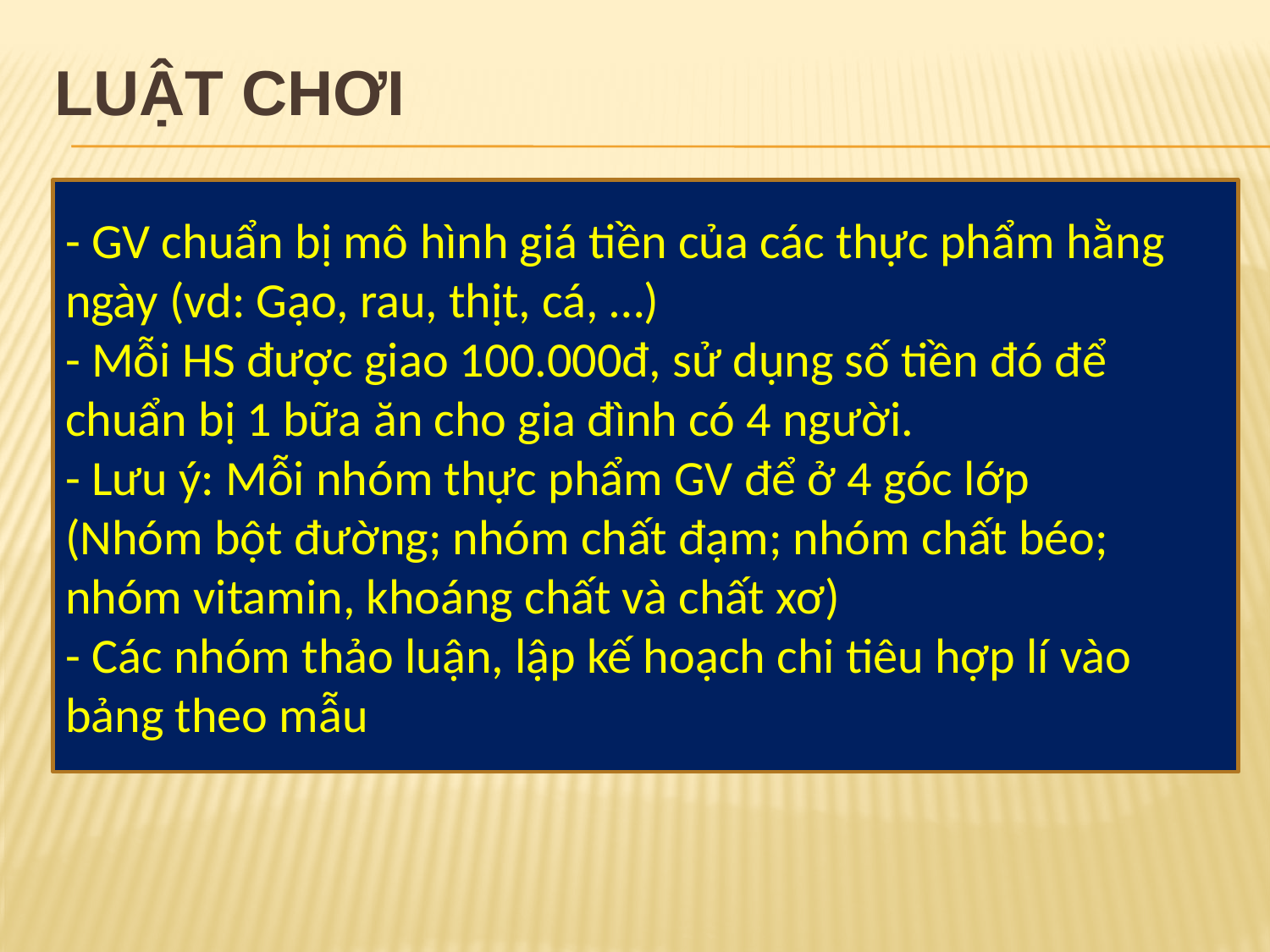

# Luật chơi
- GV chuẩn bị mô hình giá tiền của các thực phẩm hằng ngày (vd: Gạo, rau, thịt, cá, …)
- Mỗi HS được giao 100.000đ, sử dụng số tiền đó để chuẩn bị 1 bữa ăn cho gia đình có 4 người.
- Lưu ý: Mỗi nhóm thực phẩm GV để ở 4 góc lớp
(Nhóm bột đường; nhóm chất đạm; nhóm chất béo; nhóm vitamin, khoáng chất và chất xơ)
- Các nhóm thảo luận, lập kế hoạch chi tiêu hợp lí vào bảng theo mẫu